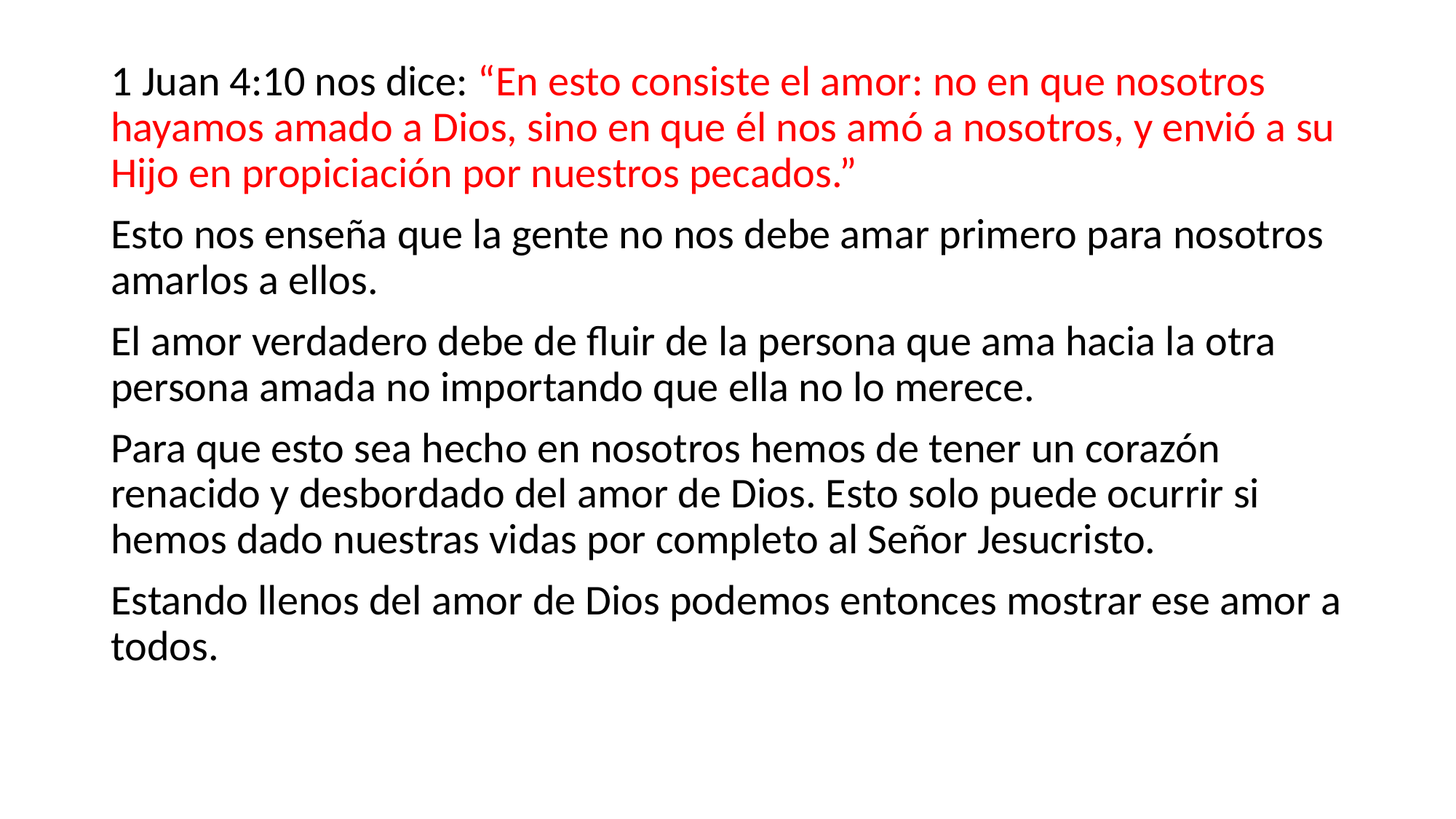

1 Juan 4:10 nos dice: “En esto consiste el amor: no en que nosotros hayamos amado a Dios, sino en que él nos amó a nosotros, y envió a su Hijo en propiciación por nuestros pecados.”
Esto nos enseña que la gente no nos debe amar primero para nosotros amarlos a ellos.
El amor verdadero debe de fluir de la persona que ama hacia la otra persona amada no importando que ella no lo merece.
Para que esto sea hecho en nosotros hemos de tener un corazón renacido y desbordado del amor de Dios. Esto solo puede ocurrir si hemos dado nuestras vidas por completo al Señor Jesucristo.
Estando llenos del amor de Dios podemos entonces mostrar ese amor a todos.